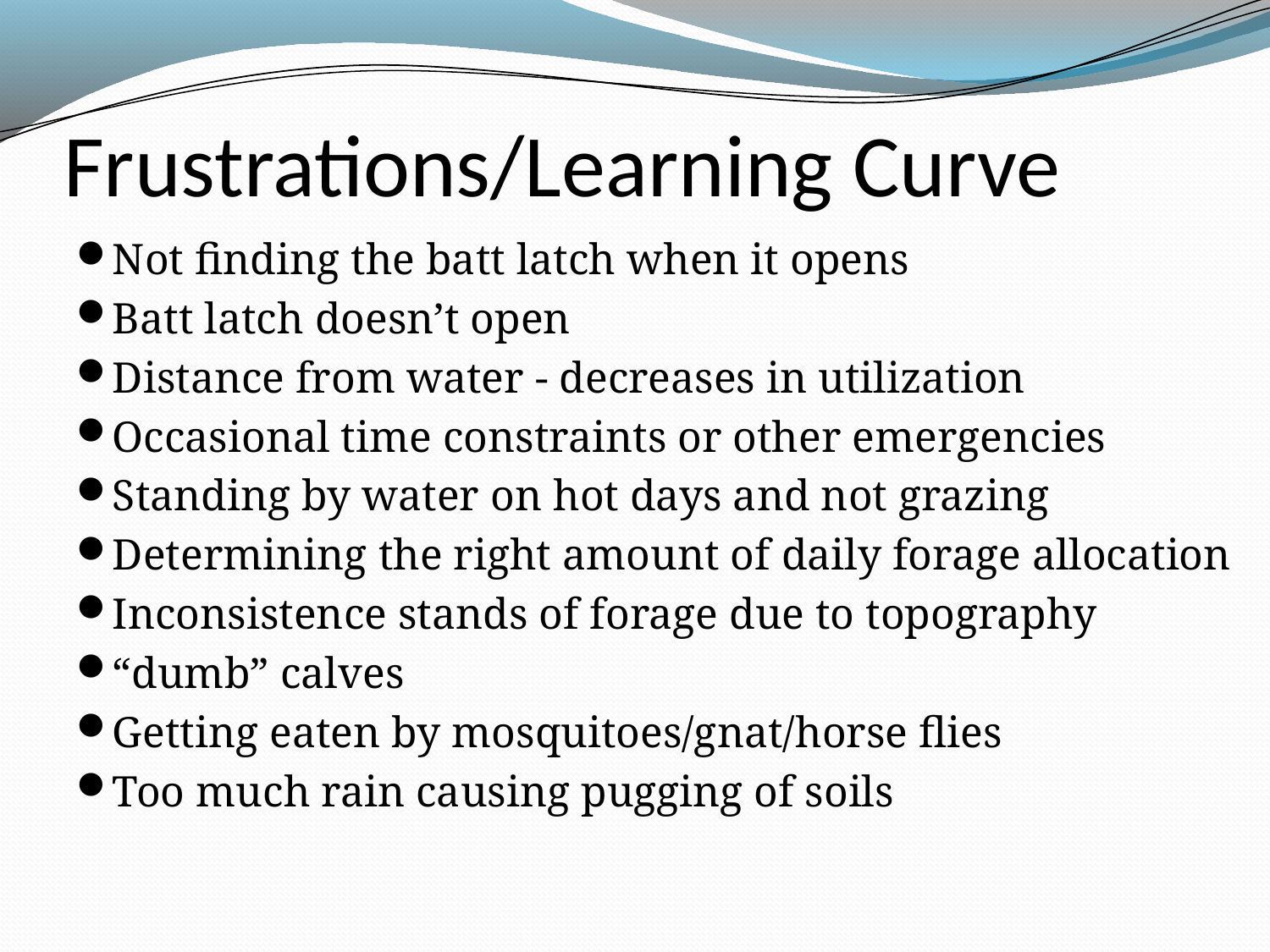

# Frustrations/Learning Curve
Not finding the batt latch when it opens
Batt latch doesn’t open
Distance from water - decreases in utilization
Occasional time constraints or other emergencies
Standing by water on hot days and not grazing
Determining the right amount of daily forage allocation
Inconsistence stands of forage due to topography
“dumb” calves
Getting eaten by mosquitoes/gnat/horse flies
Too much rain causing pugging of soils